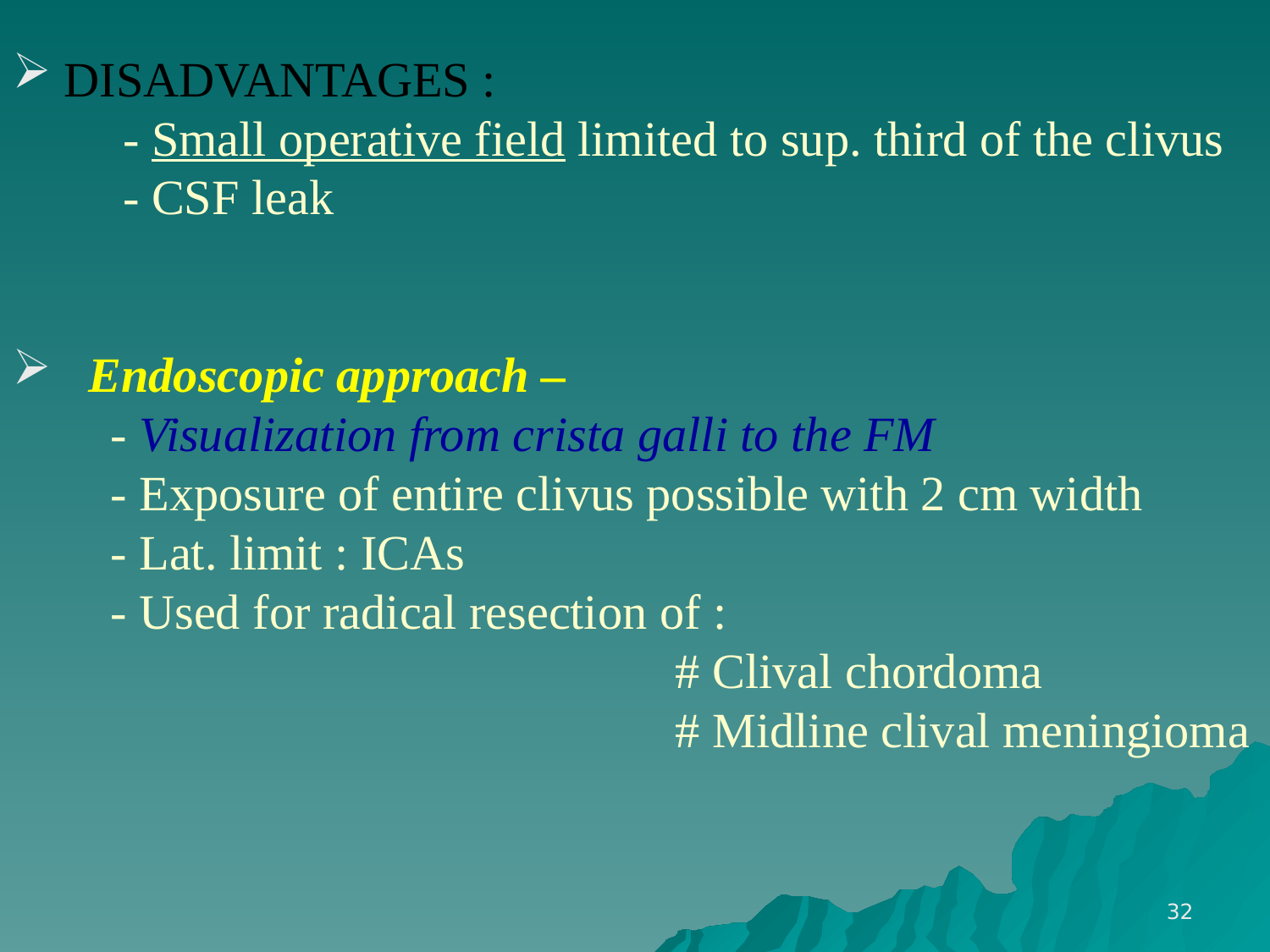

DISADVANTAGES :
         - Small operative field limited to sup. third of the clivus
         - CSF leak

   Endoscopic approach –
        - Visualization from crista galli to the FM
        - Exposure of entire clivus possible with 2 cm width
        - Lat. limit : ICAs
        - Used for radical resection of :
                                                      # Clival chordoma
                                                      # Midline clival meningioma

32